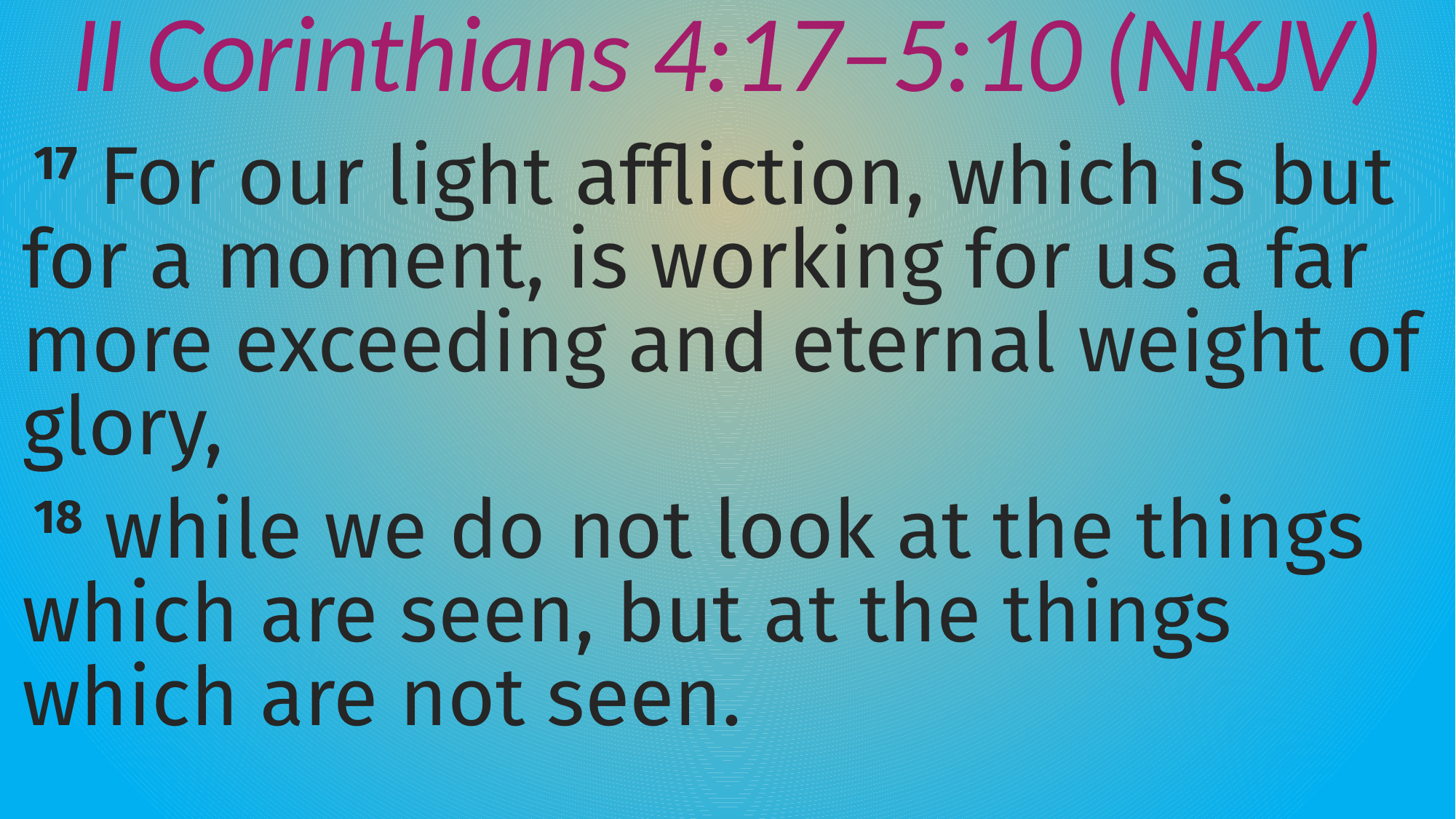

# II Corinthians 4:17–5:10 (NKJV)
17 For our light affliction, which is but for a moment, is working for us a far more exceeding and eternal weight of glory,
18 while we do not look at the things which are seen, but at the things which are not seen.